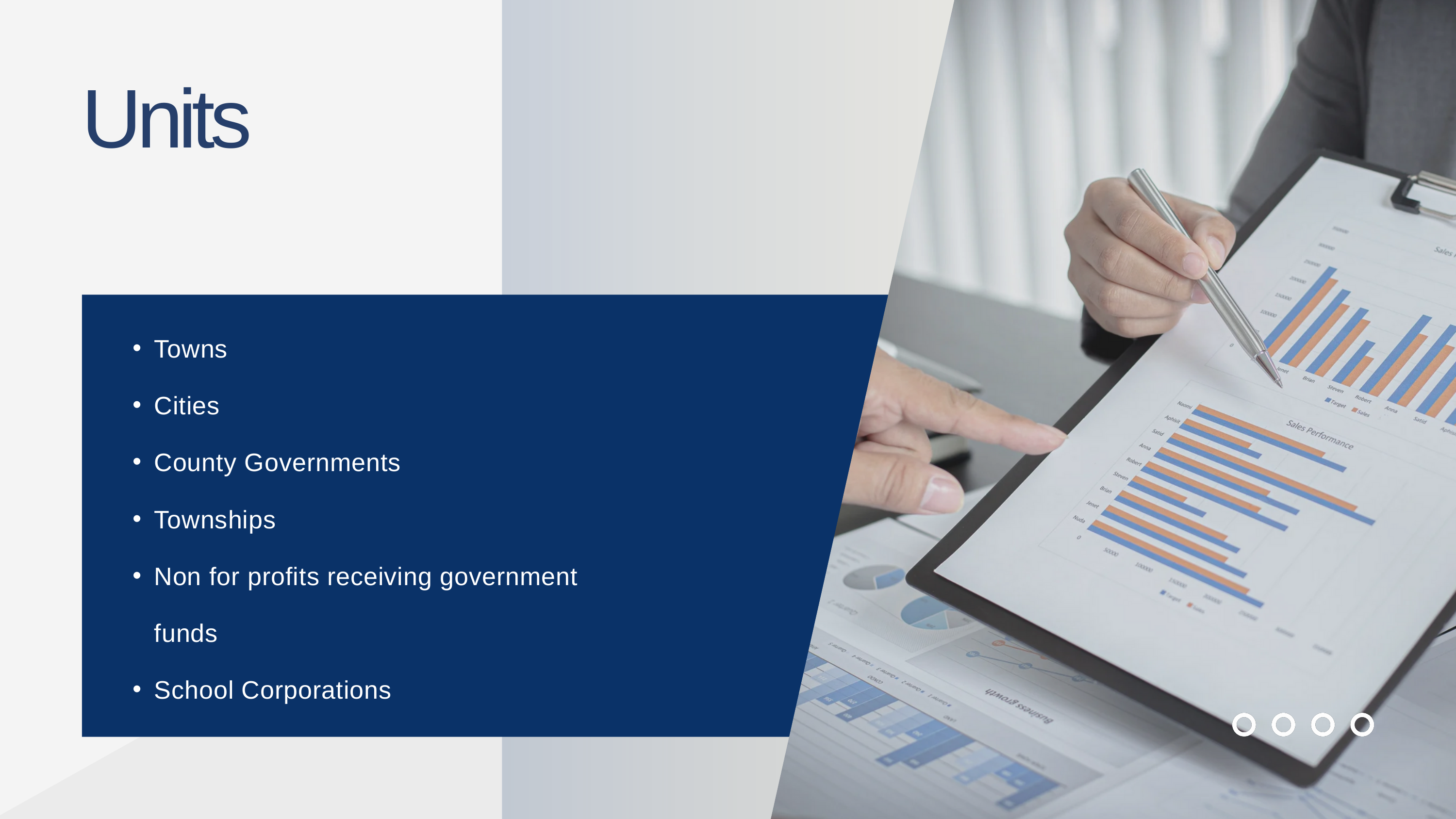

Units

Towns
Cities
County Governments
Townships
Non for profits receiving government funds
School Corporations